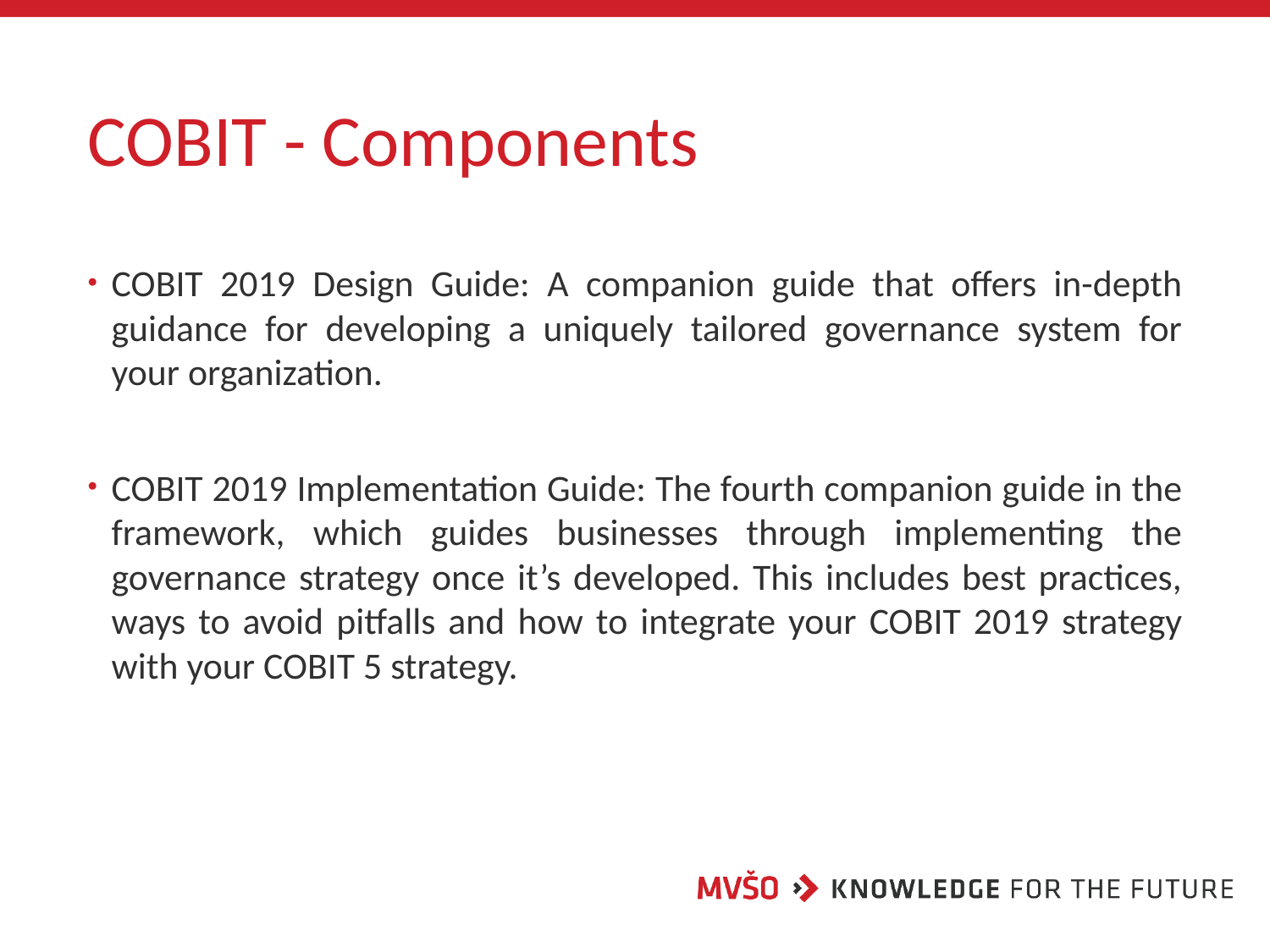

# COBIT - Components
COBIT 2019 Design Guide: A companion guide that offers in-depth guidance for developing a uniquely tailored governance system for your organization.

COBIT 2019 Implementation Guide: The fourth companion guide in the framework, which guides businesses through implementing the governance strategy once it’s developed. This includes best practices, ways to avoid pitfalls and how to integrate your COBIT 2019 strategy with your COBIT 5 strategy.